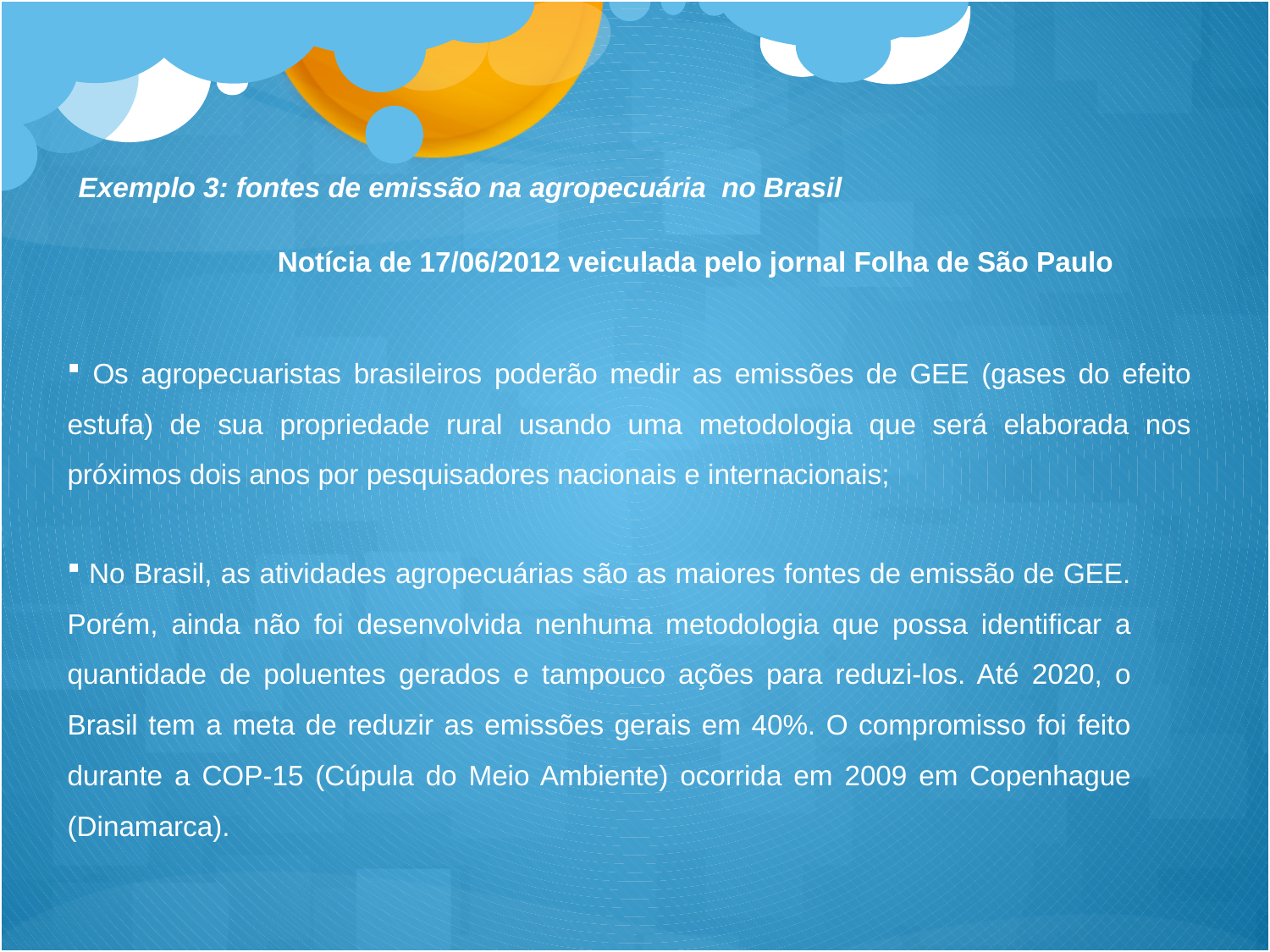

Exemplo 3: fontes de emissão na agropecuária  no Brasil
Notícia de 17/06/2012 veiculada pelo jornal Folha de São Paulo
 Os agropecuaristas brasileiros poderão medir as emissões de GEE (gases do efeito estufa) de sua propriedade rural usando uma metodologia que será elaborada nos próximos dois anos por pesquisadores nacionais e internacionais;
 No Brasil, as atividades agropecuárias são as maiores fontes de emissão de GEE. Porém, ainda não foi desenvolvida nenhuma metodologia que possa identificar a quantidade de poluentes gerados e tampouco ações para reduzi-los. Até 2020, o Brasil tem a meta de reduzir as emissões gerais em 40%. O compromisso foi feito durante a COP-15 (Cúpula do Meio Ambiente) ocorrida em 2009 em Copenhague (Dinamarca).